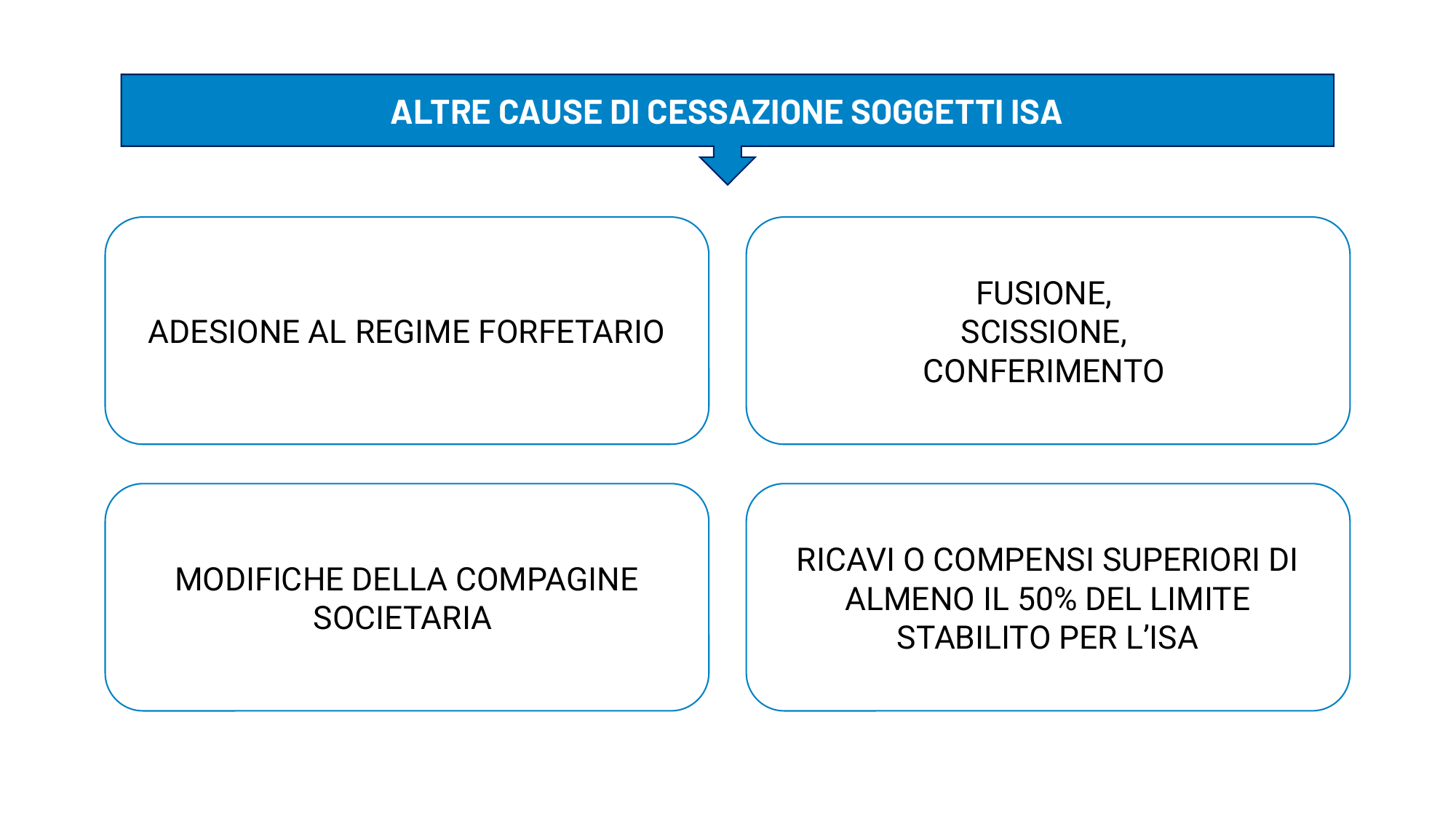

ALTRE CAUSE DI CESSAZIONE SOGGETTI ISA
ADESIONE AL REGIME FORFETARIO

FUSIONE,
SCISSIONE,
CONFERIMENTO

MODIFICHE DELLA COMPAGINE SOCIETARIA

RICAVI O COMPENSI SUPERIORI DI ALMENO IL 50% DEL LIMITE STABILITO PER L’ISA